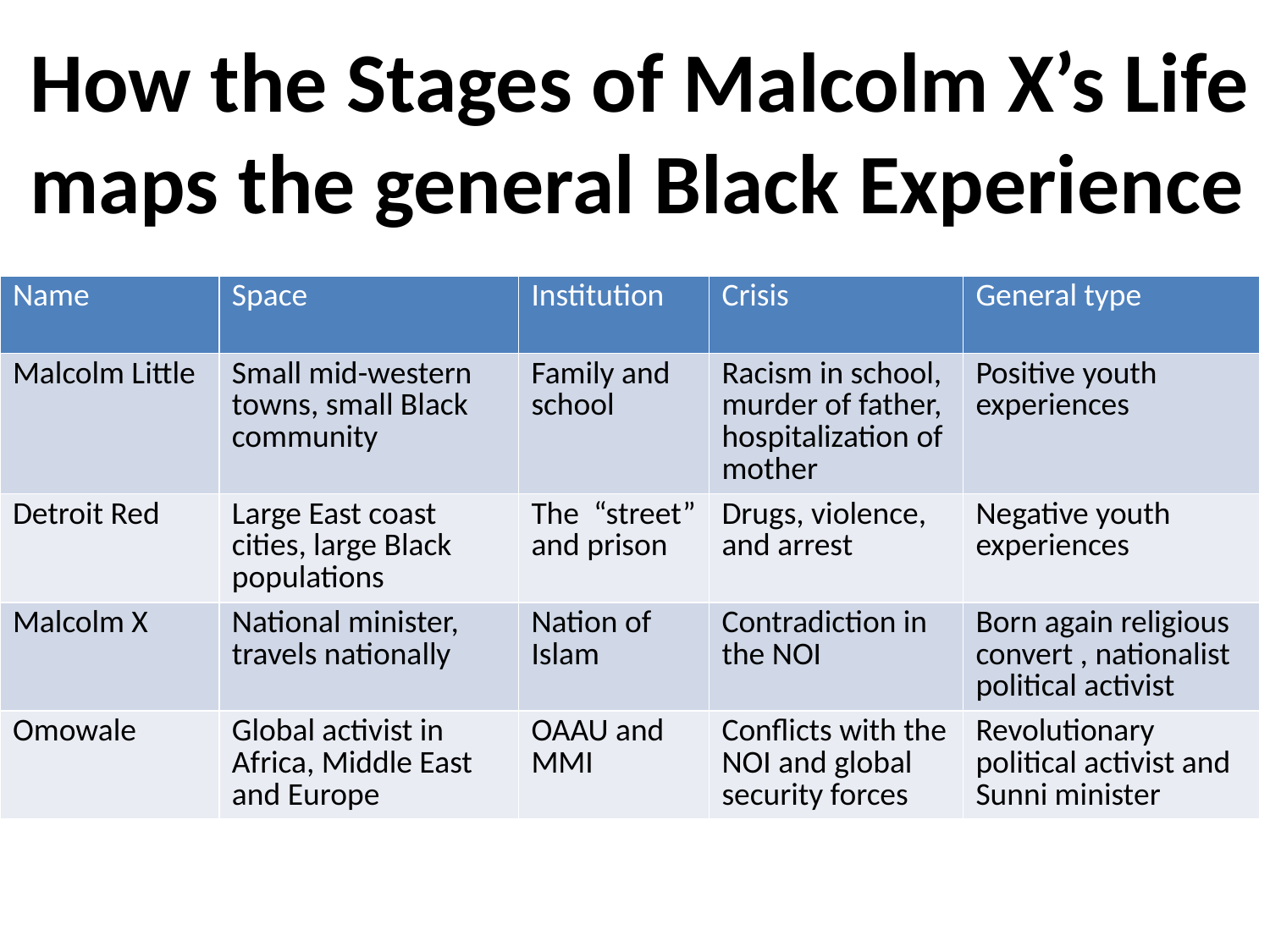

How the Stages of Malcolm X’s Life
maps the general Black Experience
| Name | Space | Institution | Crisis | General type |
| --- | --- | --- | --- | --- |
| Malcolm Little | Small mid-western towns, small Black community | Family and school | Racism in school, murder of father, hospitalization of mother | Positive youth experiences |
| Detroit Red | Large East coast cities, large Black populations | The “street” and prison | Drugs, violence, and arrest | Negative youth experiences |
| Malcolm X | National minister, travels nationally | Nation of Islam | Contradiction in the NOI | Born again religious convert , nationalist political activist |
| Omowale | Global activist in Africa, Middle East and Europe | OAAU and MMI | Conflicts with the NOI and global security forces | Revolutionary political activist and Sunni minister |